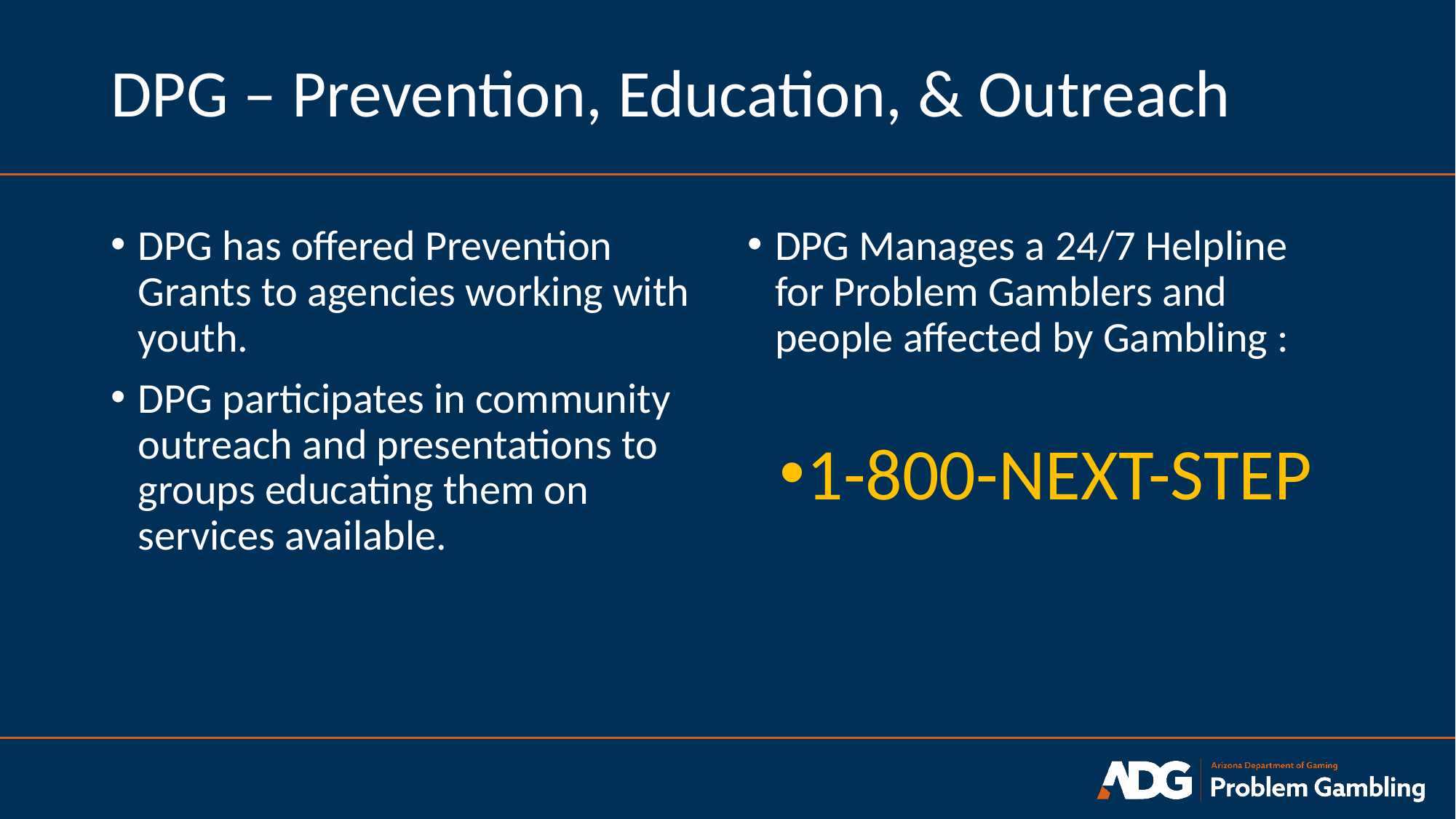

# DPG – Prevention, Education, & Outreach
DPG has offered Prevention Grants to agencies working with youth.
DPG participates in community outreach and presentations to groups educating them on services available.
DPG Manages a 24/7 Helpline for Problem Gamblers and people affected by Gambling :

1-800-NEXT-STEP